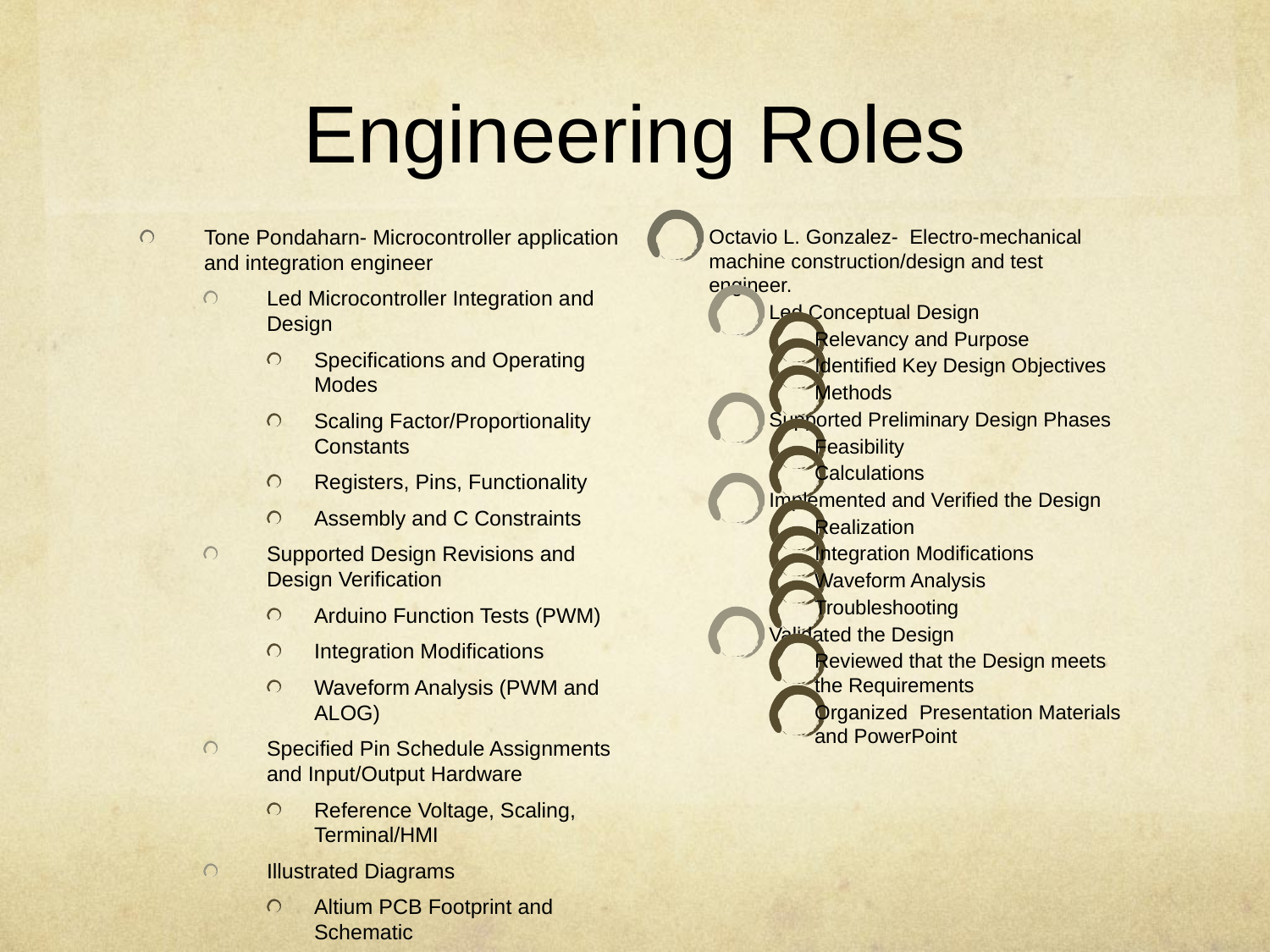

# Engineering Roles
Octavio L. Gonzalez-  Electro-mechanical machine construction/design and test engineer.
Led Conceptual Design
Relevancy and Purpose
Identified Key Design Objectives
Methods
Supported Preliminary Design Phases
Feasibility
Calculations
Implemented and Verified the Design
Realization
Integration Modifications
Waveform Analysis
Troubleshooting
Validated the Design
Reviewed that the Design meets the Requirements
Organized  Presentation Materials and PowerPoint

Tone Pondaharn- Microcontroller application and integration engineer
Led Microcontroller Integration and Design
Specifications and Operating Modes
Scaling Factor/Proportionality Constants
Registers, Pins, Functionality
Assembly and C Constraints
Supported Design Revisions and Design Verification
Arduino Function Tests (PWM)
Integration Modifications
Waveform Analysis (PWM and ALOG)
Specified Pin Schedule Assignments and Input/Output Hardware
Reference Voltage, Scaling, Terminal/HMI
Illustrated Diagrams
Altium PCB Footprint and Schematic